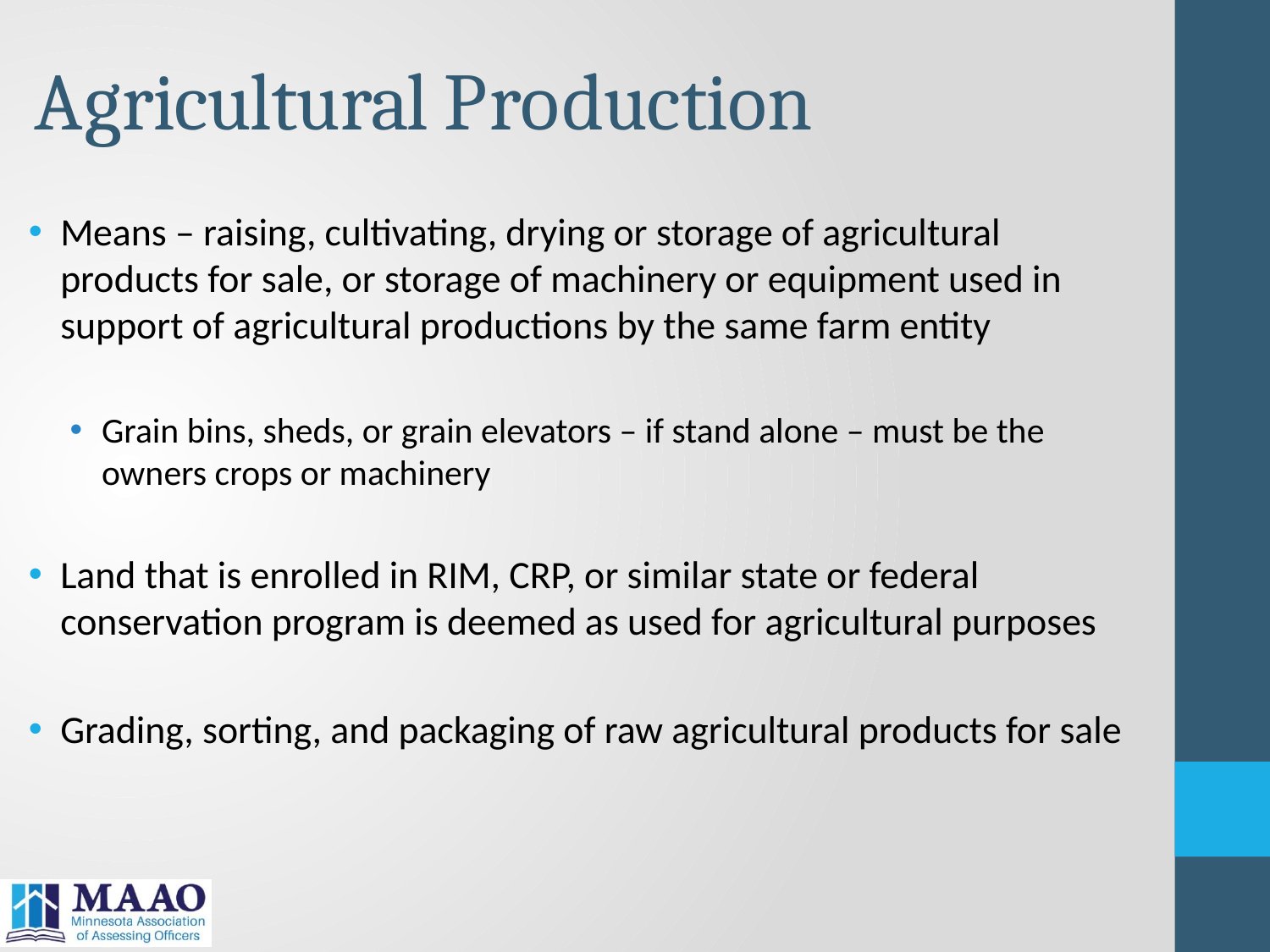

# Agricultural Production
Means – raising, cultivating, drying or storage of agricultural products for sale, or storage of machinery or equipment used in support of agricultural productions by the same farm entity

Grain bins, sheds, or grain elevators – if stand alone – must be the owners crops or machinery

Land that is enrolled in RIM, CRP, or similar state or federal conservation program is deemed as used for agricultural purposes

Grading, sorting, and packaging of raw agricultural products for sale